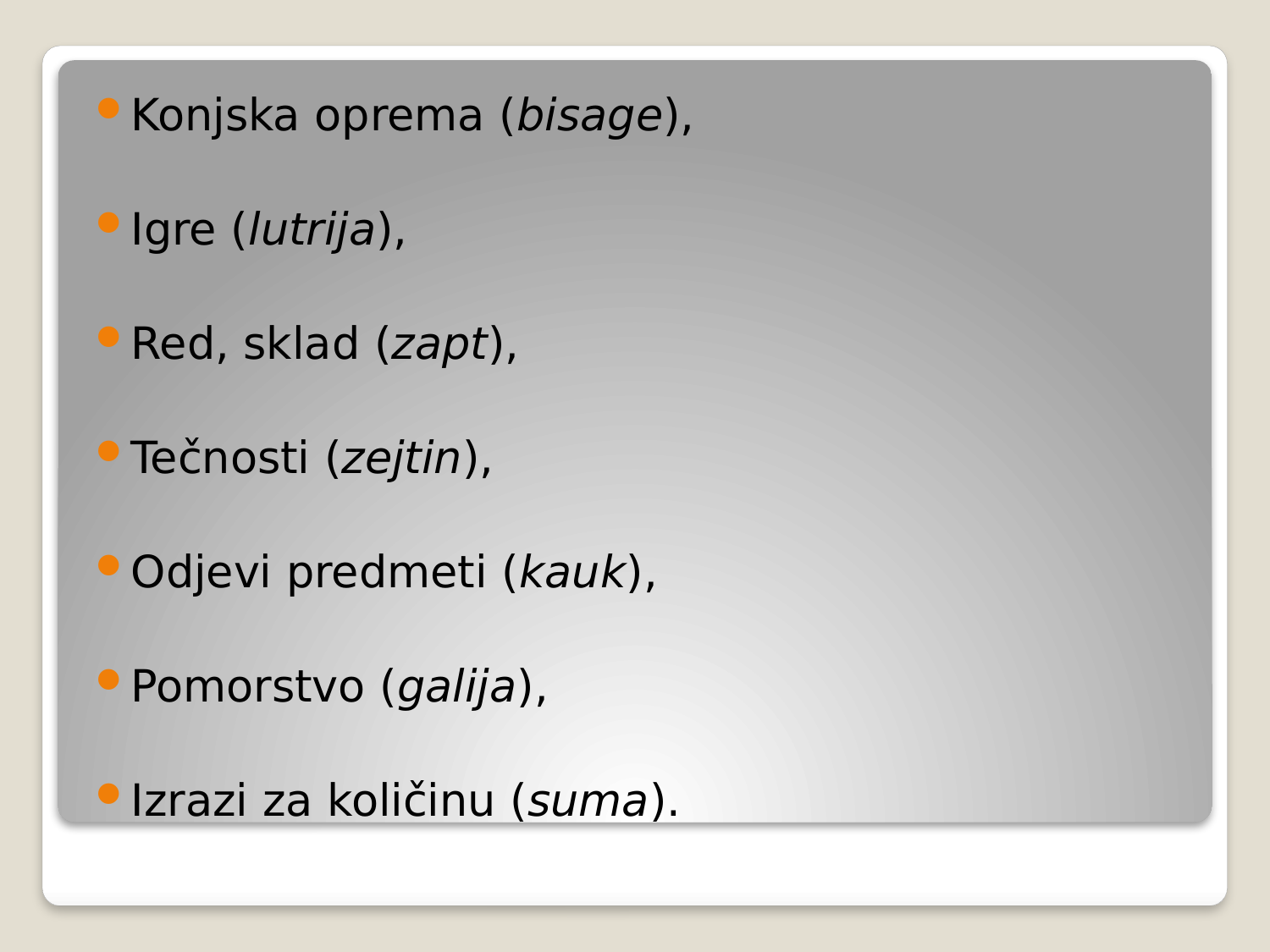

Konjska oprema (bisage),

Igre (lutrija),

Red, sklad (zapt),

Tečnosti (zejtin),

Odjevi predmeti (kauk),

Pomorstvo (galija),

Izrazi za količinu (suma).